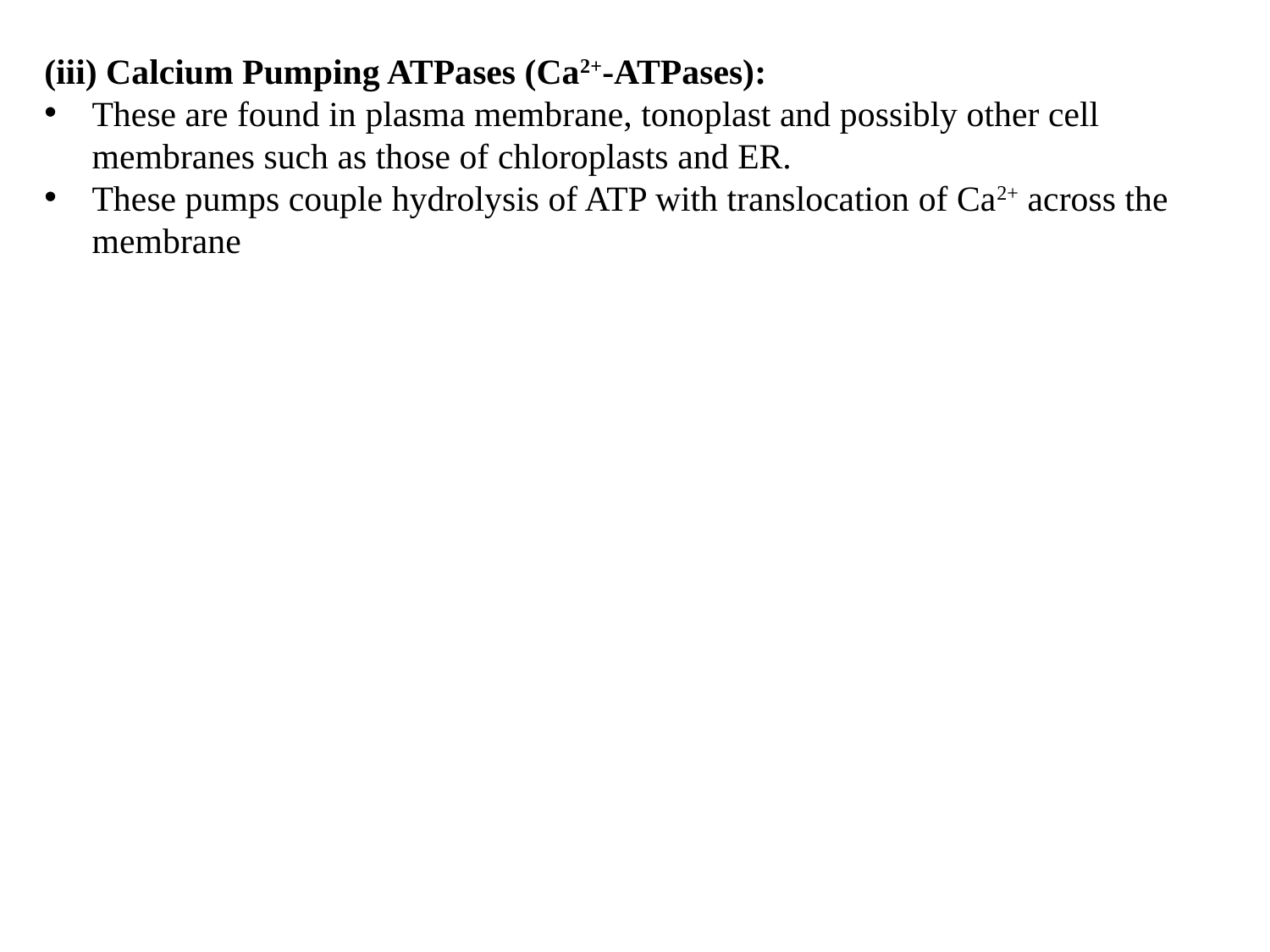

(iii) Calcium Pumping ATPases (Ca2+-ATPases):
These are found in plasma membrane, tonoplast and possibly other cell membranes such as those of chloroplasts and ER.
These pumps couple hydrolysis of ATP with translocation of Ca2+ across the membrane